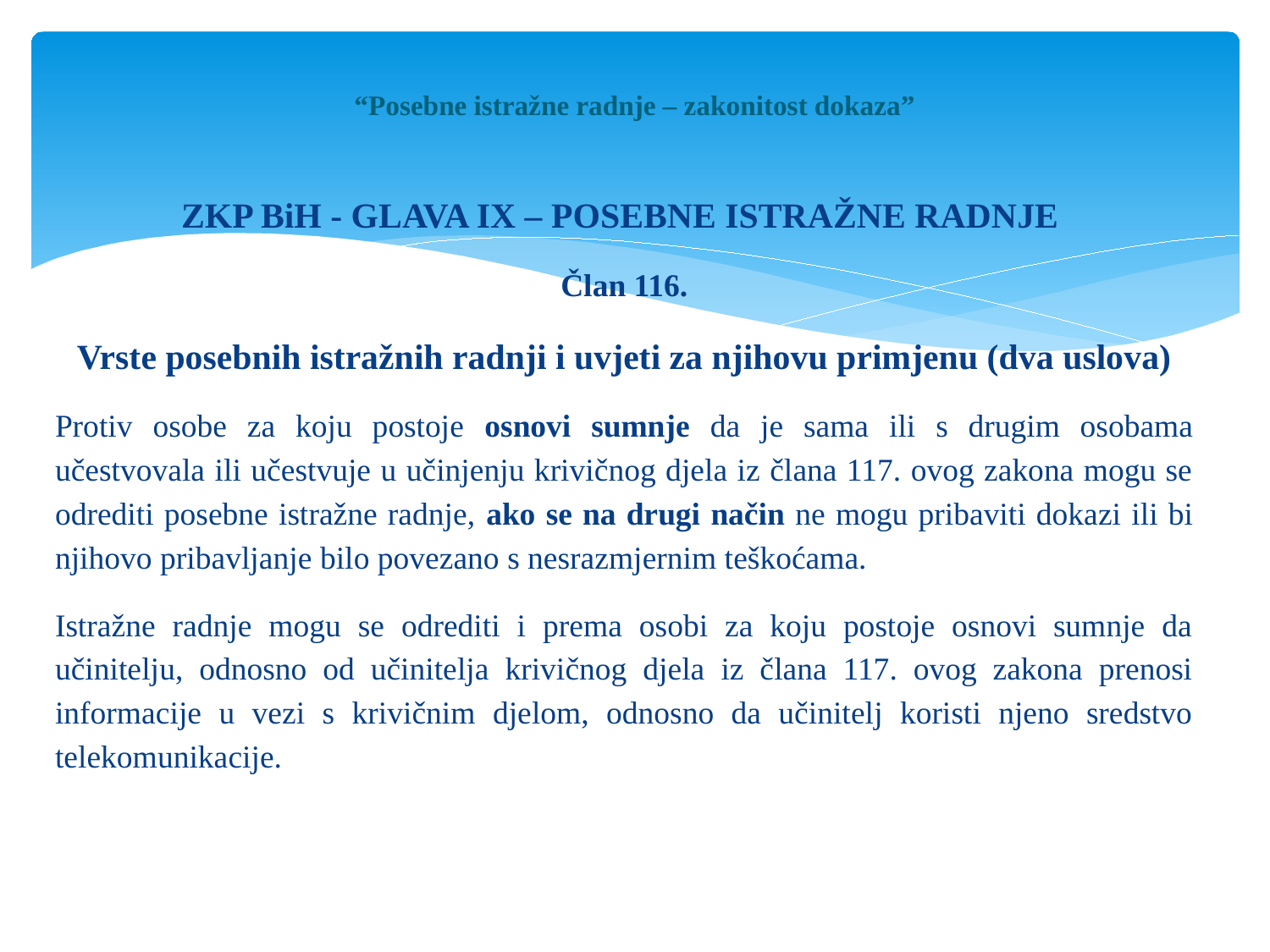

# “Posebne istražne radnje – zakonitost dokaza”
ZKP BiH - GLAVA IX – POSEBNE ISTRAŽNE RADNJE
Član 116.
Vrste posebnih istražnih radnji i uvjeti za njihovu primjenu (dva uslova)
Protiv osobe za koju postoje osnovi sumnje da je sama ili s drugim osobama učestvovala ili učestvuje u učinjenju krivičnog djela iz člana 117. ovog zakona mogu se odrediti posebne istražne radnje, ako se na drugi način ne mogu pribaviti dokazi ili bi njihovo pribavljanje bilo povezano s nesrazmjernim teškoćama.
Istražne radnje mogu se odrediti i prema osobi za koju postoje osnovi sumnje da učinitelju, odnosno od učinitelja krivičnog djela iz člana 117. ovog zakona prenosi informacije u vezi s krivičnim djelom, odnosno da učinitelj koristi njeno sredstvo telekomunikacije.